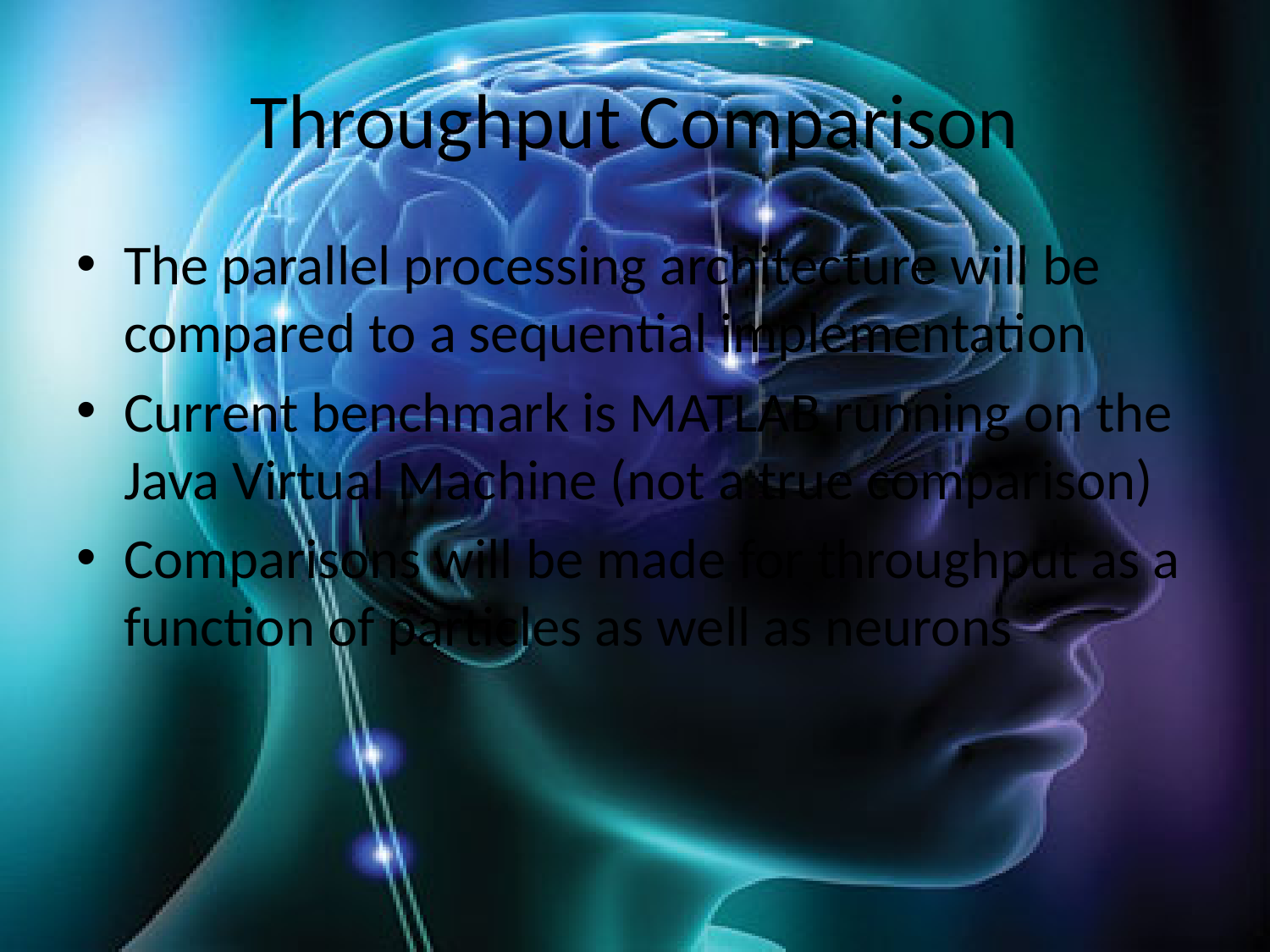

# Throughput Comparison
The parallel processing architecture will be compared to a sequential implementation
Current benchmark is MATLAB running on the Java Virtual Machine (not a true comparison)
Comparisons will be made for throughput as a function of particles as well as neurons